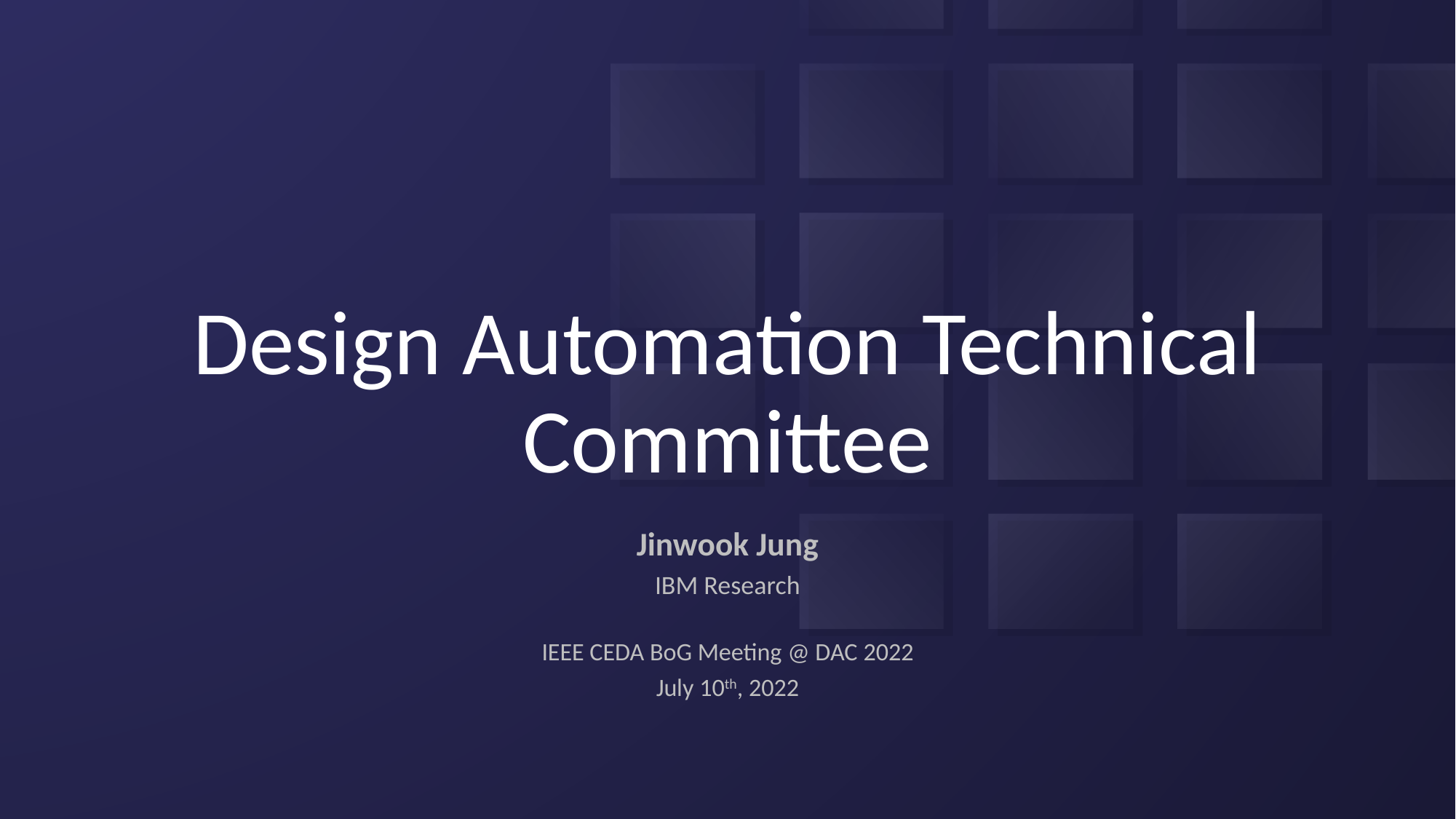

# Design Automation Technical Committee
Jinwook Jung
IBM Research

IEEE CEDA BoG Meeting @ DAC 2022
July 10th, 2022